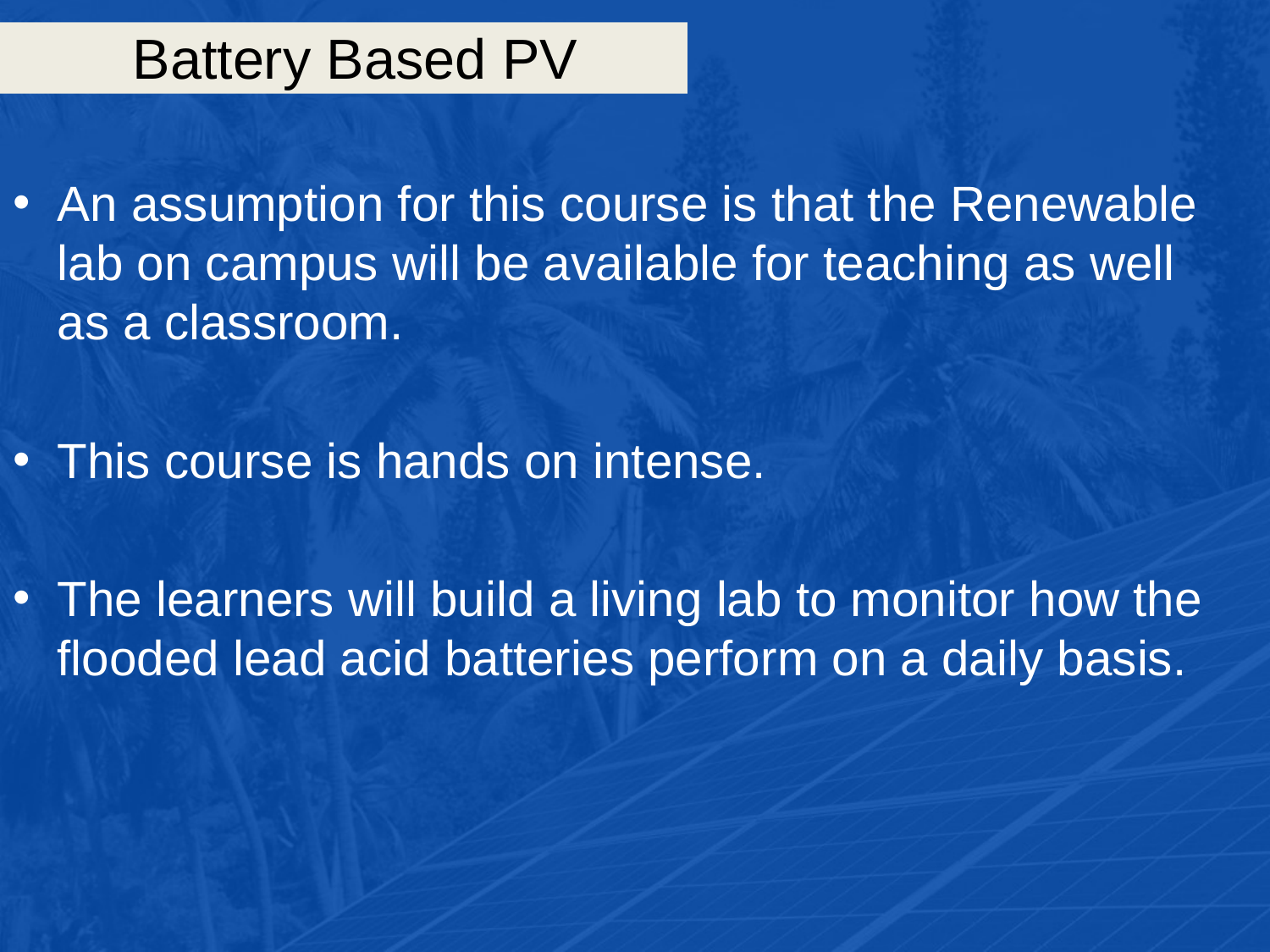

# Battery Based PV
An assumption for this course is that the Renewable lab on campus will be available for teaching as well as a classroom.

This course is hands on intense.

The learners will build a living lab to monitor how the flooded lead acid batteries perform on a daily basis.